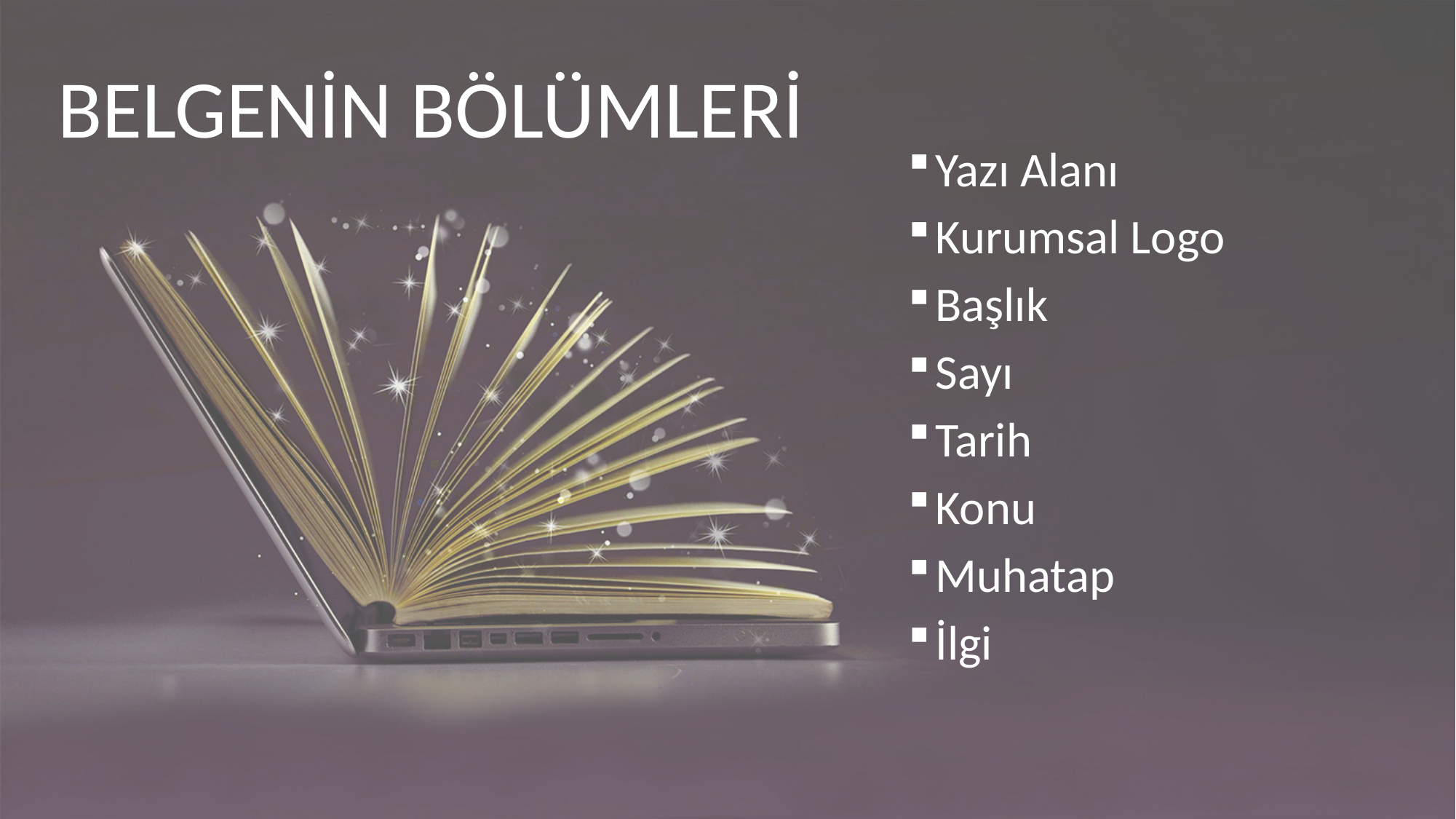

BELGENİN BÖLÜMLERİ
Yazı Alanı
Kurumsal Logo
Başlık
Sayı
Tarih
Konu
Muhatap
İlgi